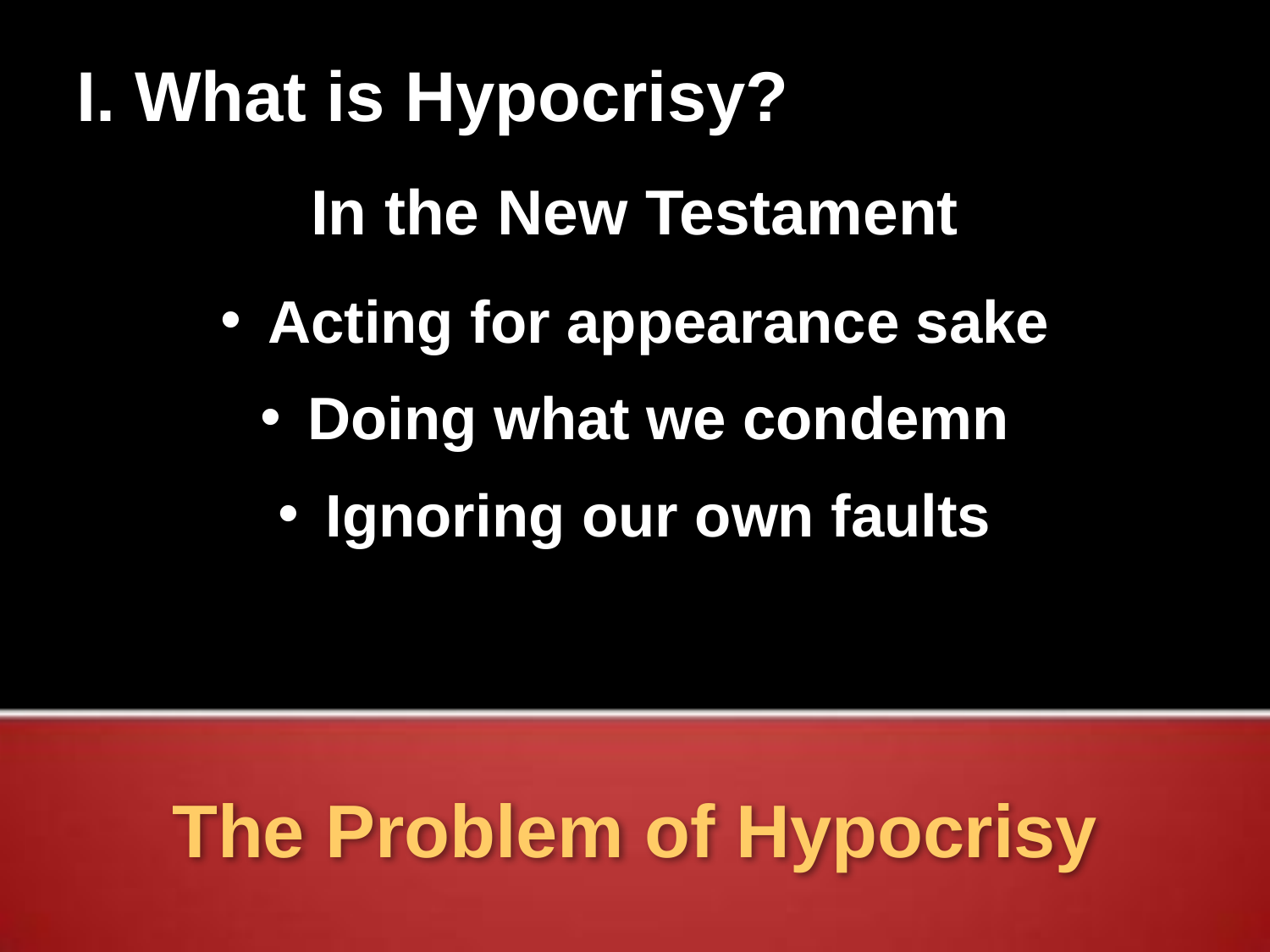

I. What is Hypocrisy?
In the New Testament
Acting for appearance sake
Doing what we condemn
Ignoring our own faults
# The Problem of Hypocrisy